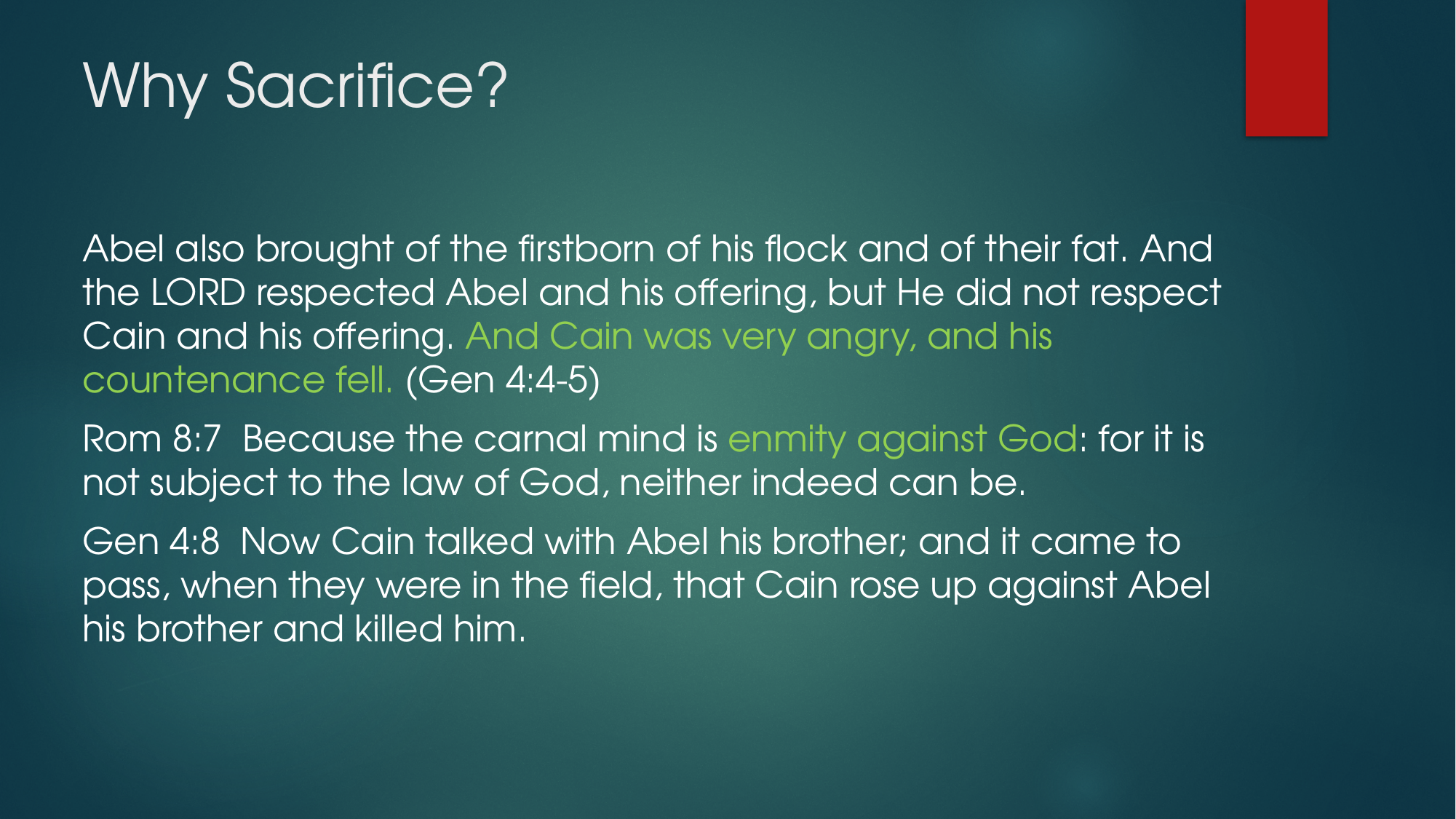

# Why Sacrifice?
Abel also brought of the firstborn of his flock and of their fat. And the LORD respected Abel and his offering, but He did not respect Cain and his offering. And Cain was very angry, and his countenance fell. (Gen 4:4-5)
Rom 8:7  Because the carnal mind is enmity against God: for it is not subject to the law of God, neither indeed can be.
Gen 4:8  Now Cain talked with Abel his brother; and it came to pass, when they were in the field, that Cain rose up against Abel his brother and killed him.